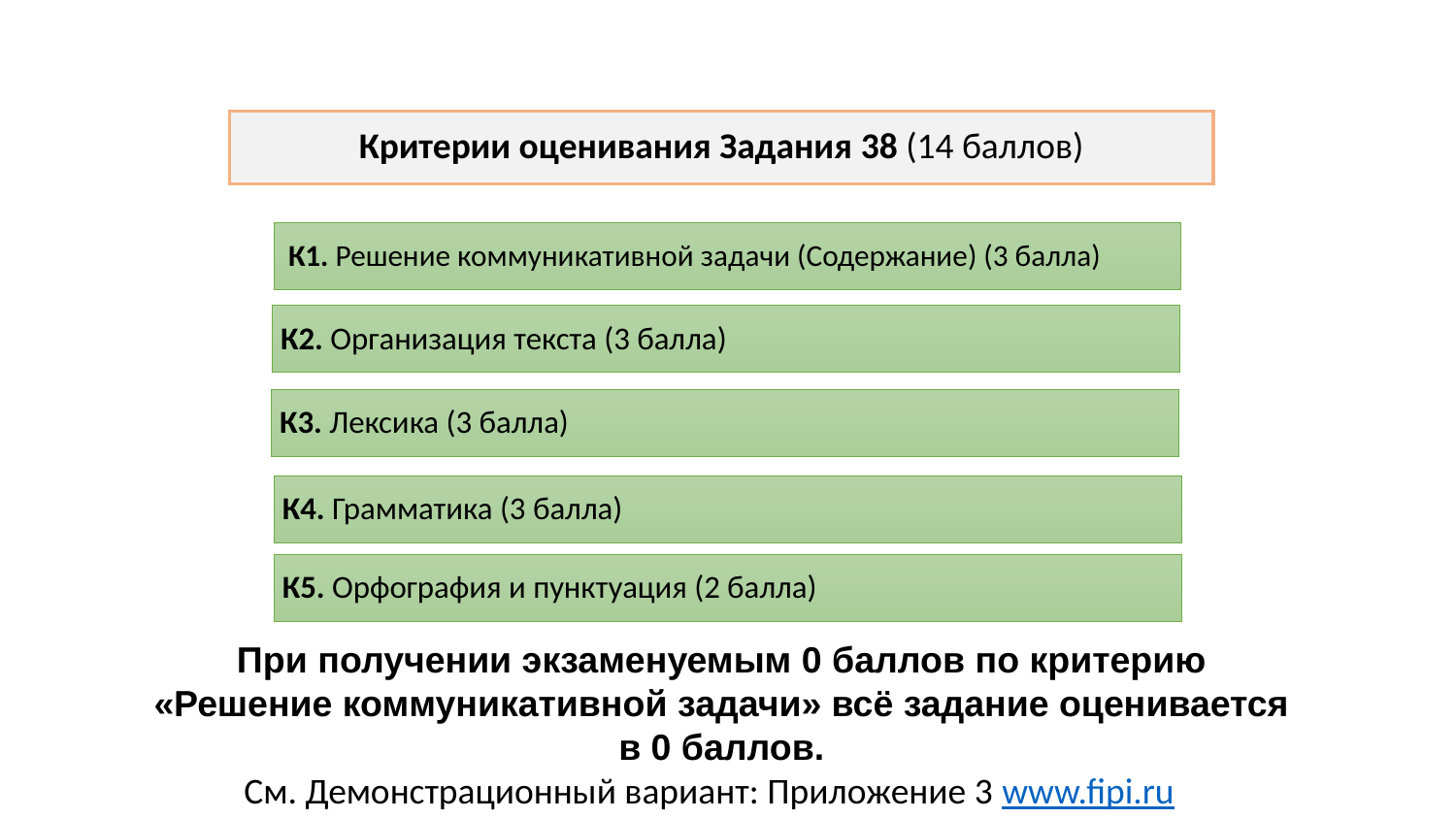

# Критерии оценивания Задания 38 (14 баллов)
К1. Решение коммуникативной задачи (Содержание) (3 балла)
К2. Организация текста (3 балла)
К3. Лексика (3 балла)
К4. Грамматика (3 балла)
К5. Орфография и пунктуация (2 балла)
При получении экзаменуемым 0 баллов по критерию «Решение коммуникативной задачи» всё задание оценивается в 0 баллов.
См. Демонстрационный вариант: Приложение 3 www.fipi.ru